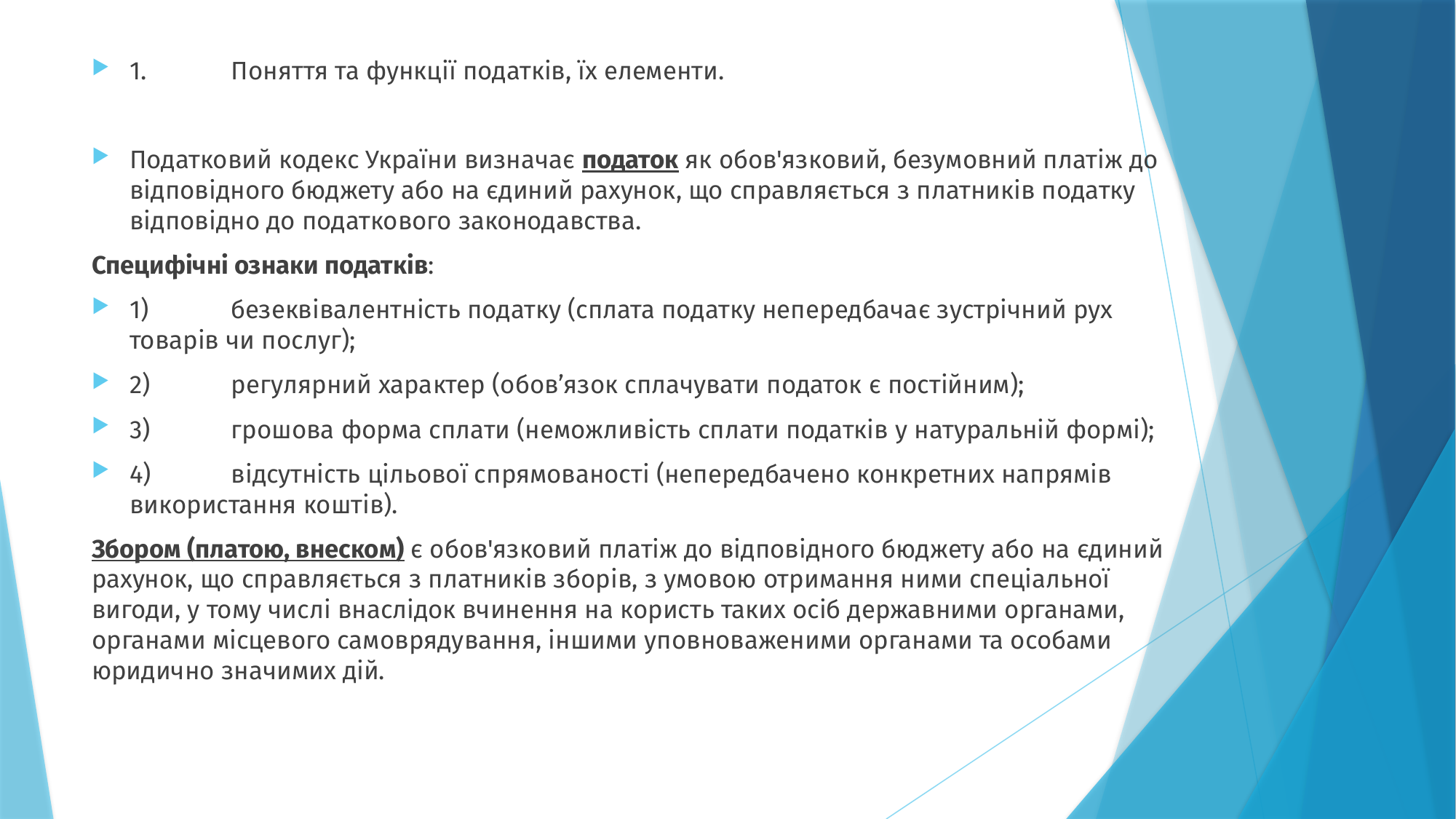

1.	Поняття та функції податків, їх елементи.

Податковий кодекс України визначає податок як обов'язковий, безумовний платіж до відповідного бюджету або на єдиний рахунок, що справляється з платників податку відповідно до податкового законодавства.
Специфічні ознаки податків:
1)	безеквівалентність податку (сплата податку непередбачає зустрічний рух товарів чи послуг);
2)	регулярний характер (обов’язок сплачувати податок є постійним);
3)	грошова форма сплати (неможливість сплати податків у натуральній формі);
4)	відсутність цільової спрямованості (непередбачено конкретних напрямів використання коштів).
Збором (платою, внеском) є обов'язковий платіж до відповідного бюджету або на єдиний рахунок, що справляється з платників зборів, з умовою отримання ними спеціальної вигоди, у тому числі внаслідок вчинення на користь таких осіб державними органами, органами місцевого самоврядування, іншими уповноваженими органами та особами юридично значимих дій.